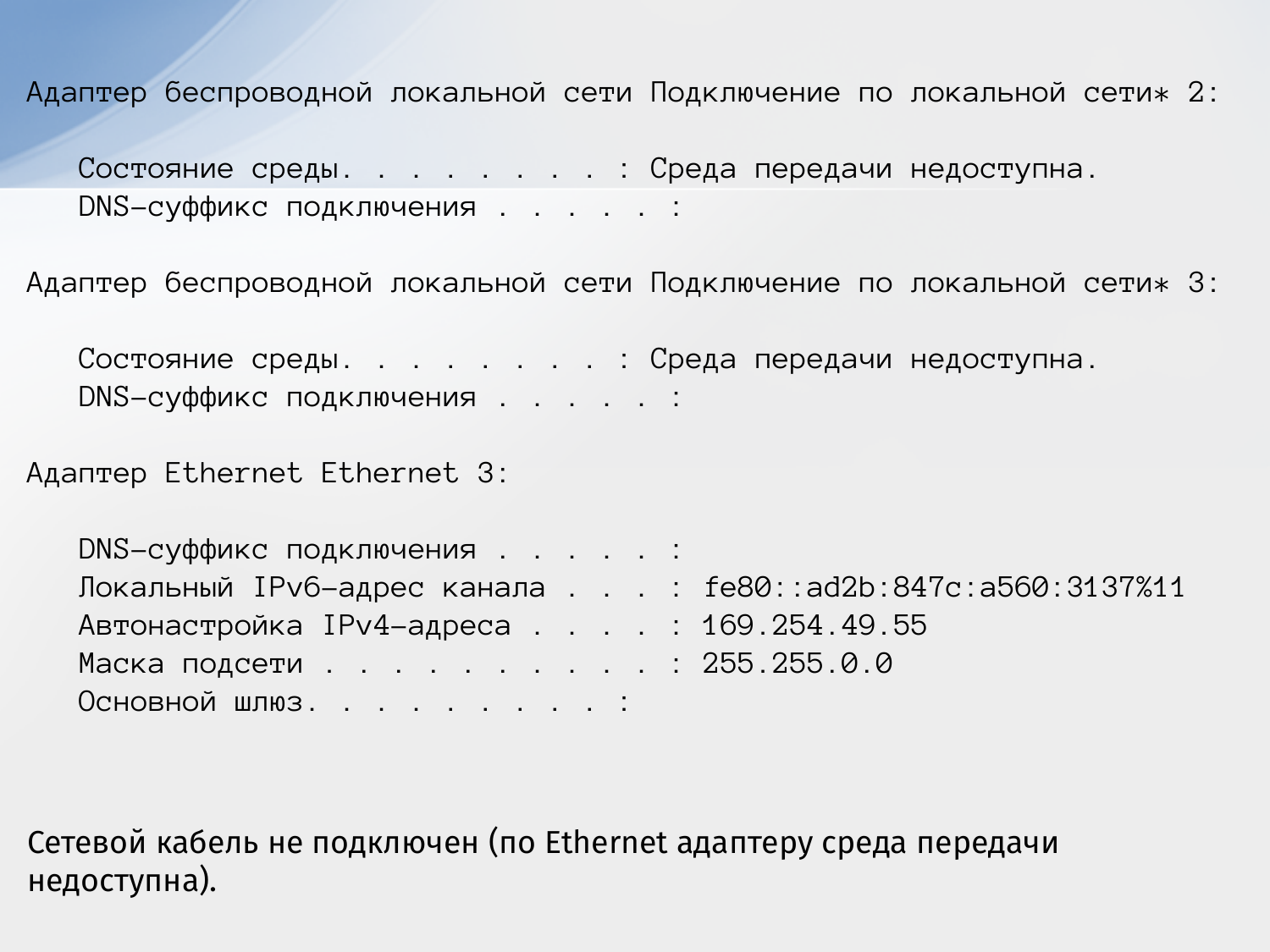

Адаптер беспроводной локальной сети Подключение по локальной сети* 2:

   Состояние среды. . . . . . . . : Среда передачи недоступна.
   DNS-суффикс подключения . . . . . :

Адаптер беспроводной локальной сети Подключение по локальной сети* 3:

   Состояние среды. . . . . . . . : Среда передачи недоступна.
   DNS-суффикс подключения . . . . . :

Адаптер Ethernet Ethernet 3:

   DNS-суффикс подключения . . . . . :
   Локальный IPv6-адрес канала . . . : fe80::ad2b:847c:a560:3137%11
   Автонастройка IPv4-адреса . . . . : 169.254.49.55
   Маска подсети . . . . . . . . . . : 255.255.0.0
   Основной шлюз. . . . . . . . . :

Сетевой кабель не подключен (по Ethernet адаптеру среда передачи недоступна).